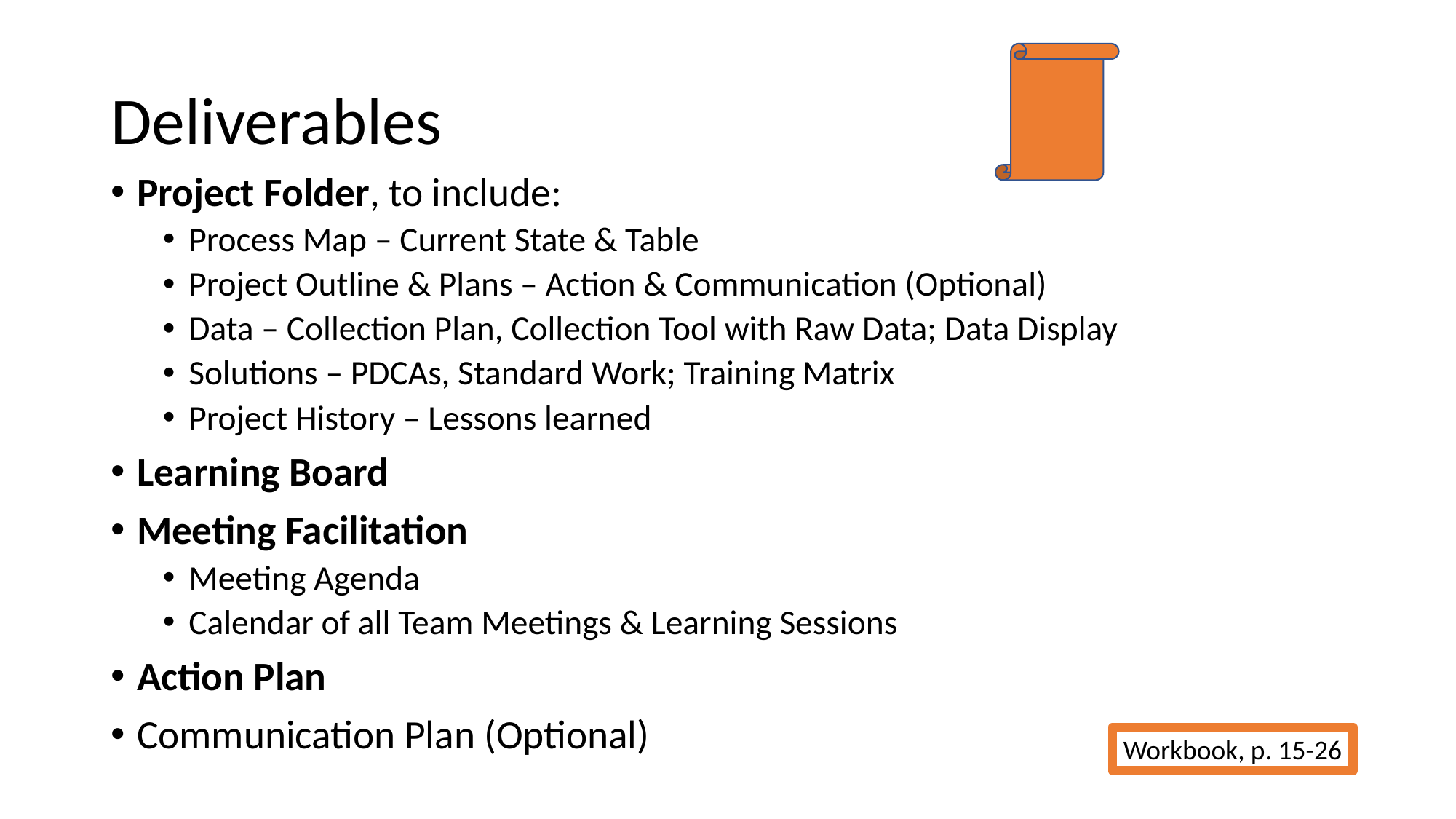

# Deliverables

Project Folder, to include:
Process Map – Current State & Table
Project Outline & Plans – Action & Communication (Optional)
Data – Collection Plan, Collection Tool with Raw Data; Data Display
Solutions – PDCAs, Standard Work; Training Matrix
Project History – Lessons learned
Learning Board
Meeting Facilitation
Meeting Agenda
Calendar of all Team Meetings & Learning Sessions
Action Plan
Communication Plan (Optional)

Workbook, p. 15-26